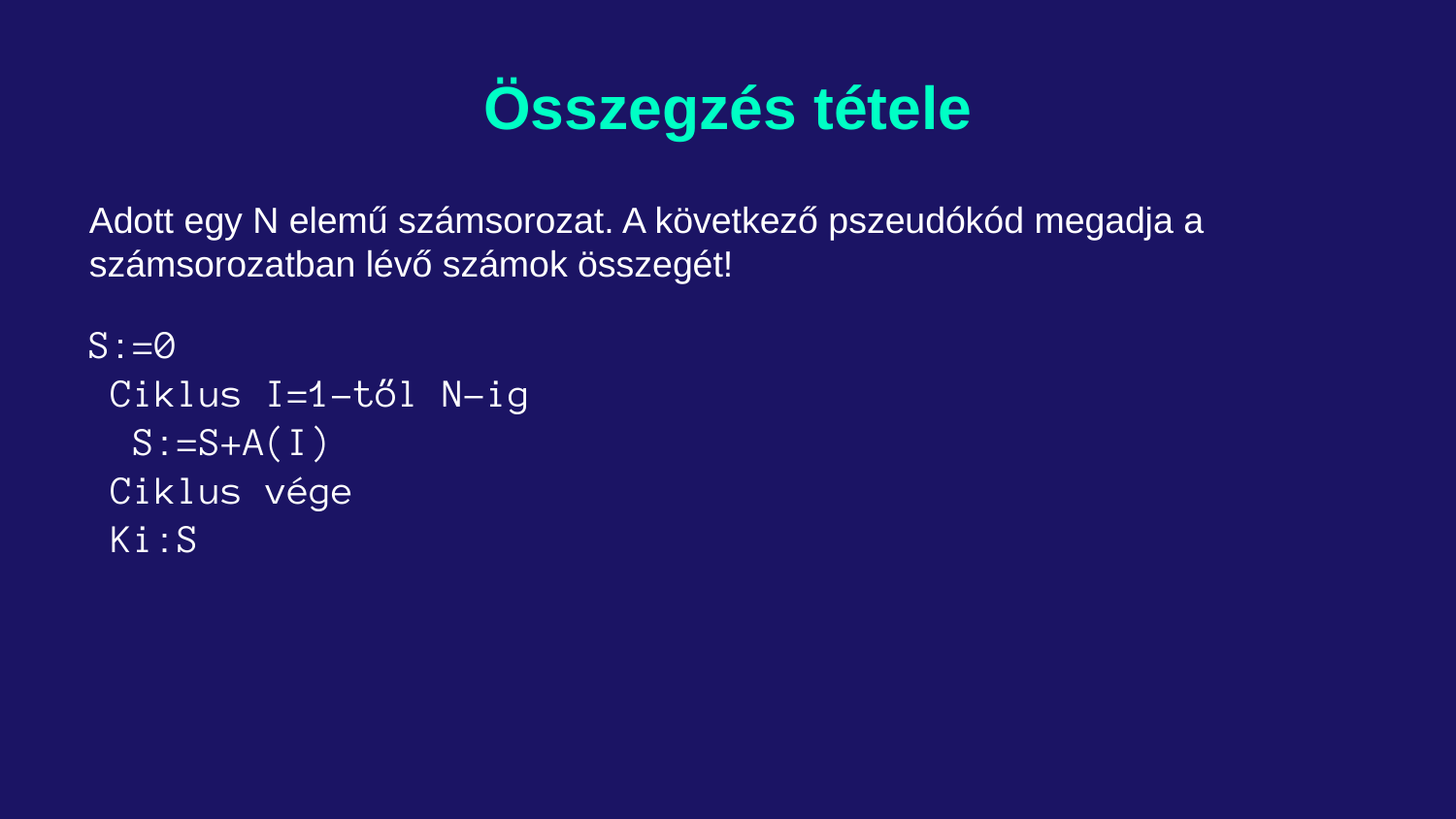

# Összegzés tétele
Adott egy N elemű számsorozat. A következő pszeudókód megadja a számsorozatban lévő számok összegét!

S:=0
 Ciklus I=1-től N-ig
  S:=S+A(I)
 Ciklus vége
 Ki:S